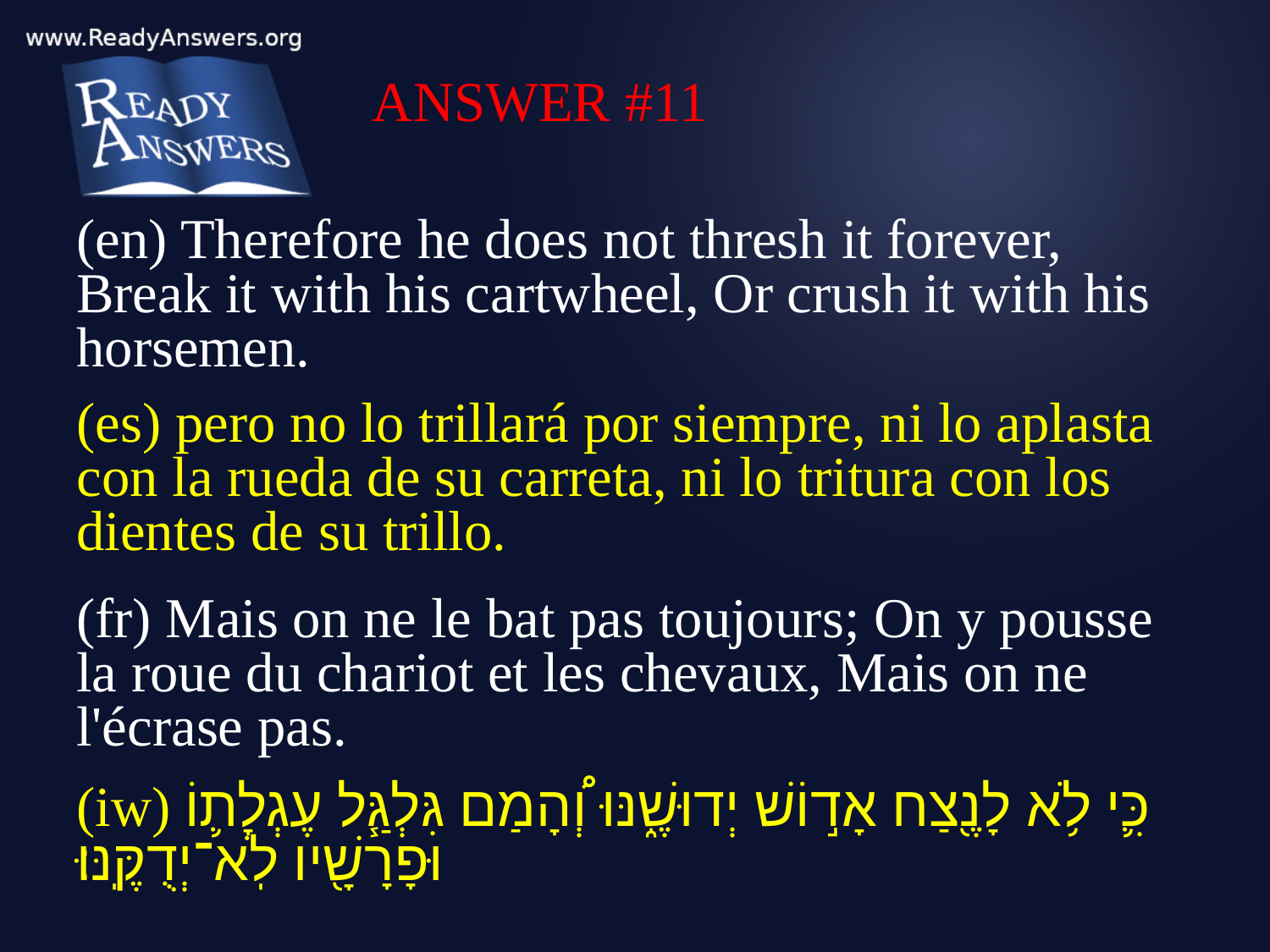

ANSWER #11
(en) Therefore he does not thresh it forever, Break it with his cartwheel, Or crush it with his horsemen.
(es) pero no lo trillará por siempre, ni lo aplasta con la rueda de su carreta, ni lo tritura con los dientes de su trillo.
(fr) Mais on ne le bat pas toujours; On y pousse la roue du chariot et les chevaux, Mais on ne l'écrase pas.
(iw) כִּ֛י לֹ֥א לָנֶ֖צַח אָד֣וֹשׁ יְדוּשֶׁ֑נּוּ וְ֠הָמַם גִּלְגַּ֧ל עֶגְלָת֛וֹ וּפָרָשָׁ֖יו לֹֽא־יְדֻקֶּֽנּוּ׃